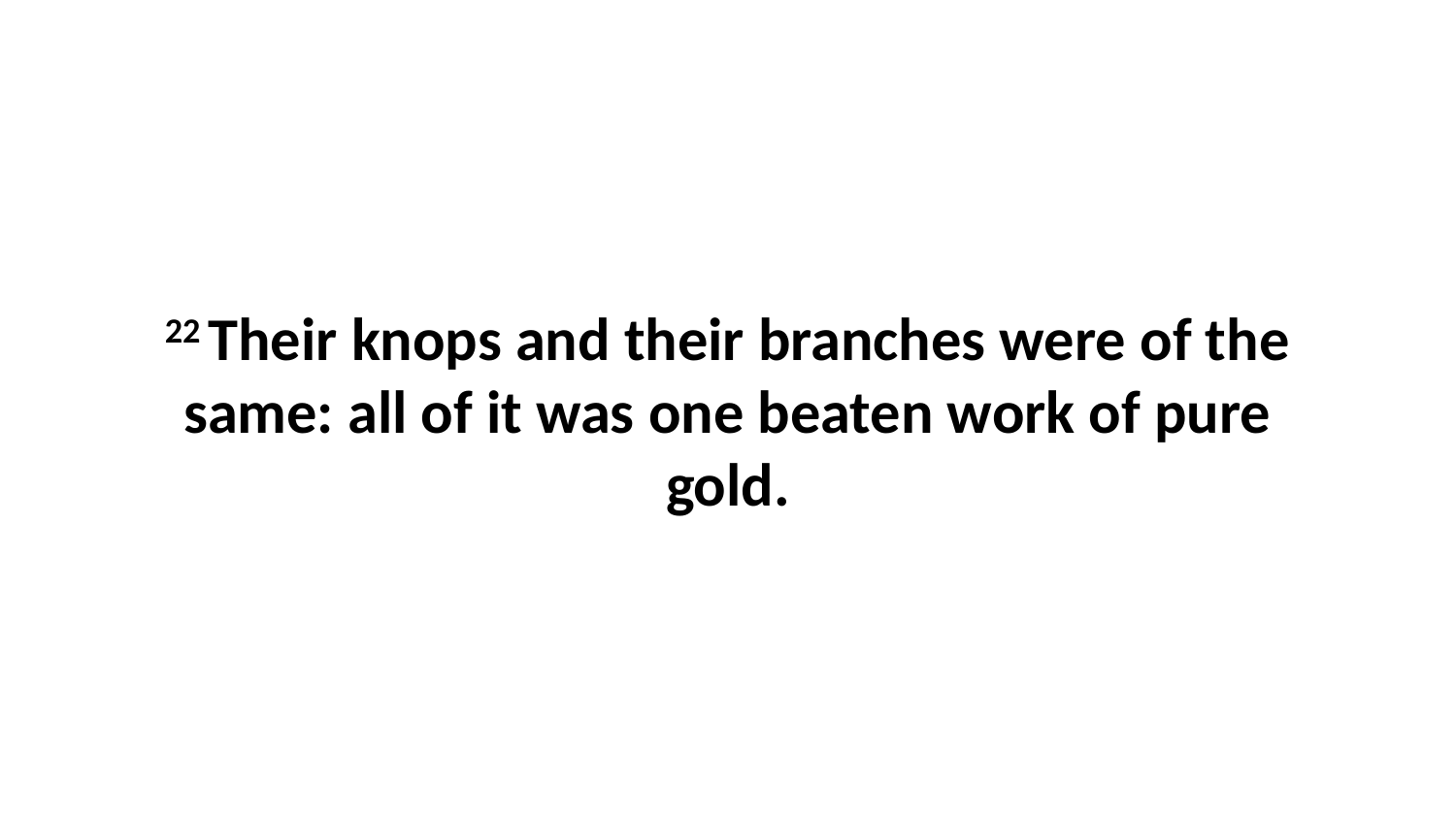

22 Their knops and their branches were of the same: all of it was one beaten work of pure gold.